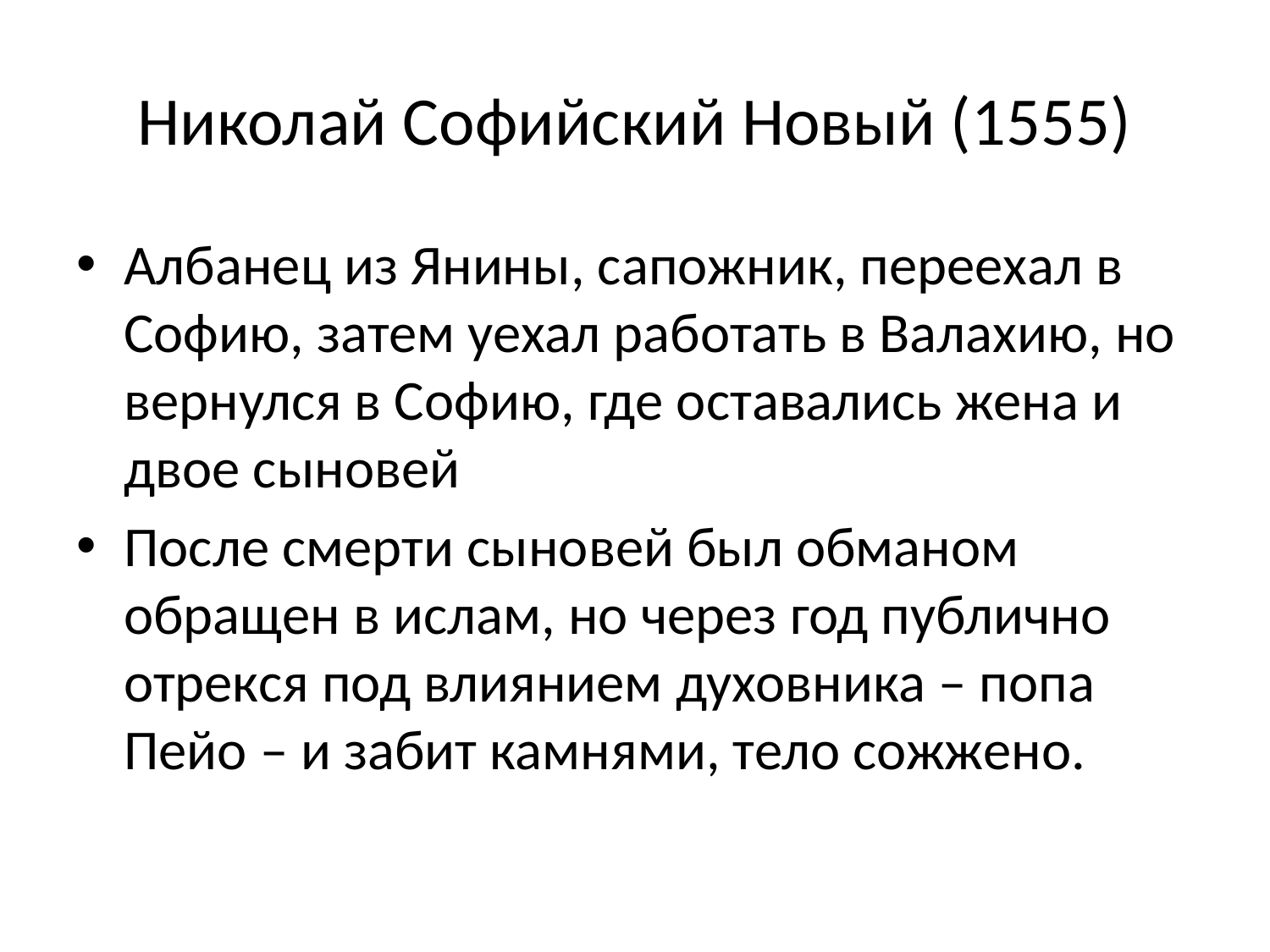

# Николай Софийский Новый (1555)
Албанец из Янины, сапожник, переехал в Софию, затем уехал работать в Валахию, но вернулся в Софию, где оставались жена и двое сыновей
После смерти сыновей был обманом обращен в ислам, но через год публично отрекся под влиянием духовника – попа Пейо – и забит камнями, тело сожжено.